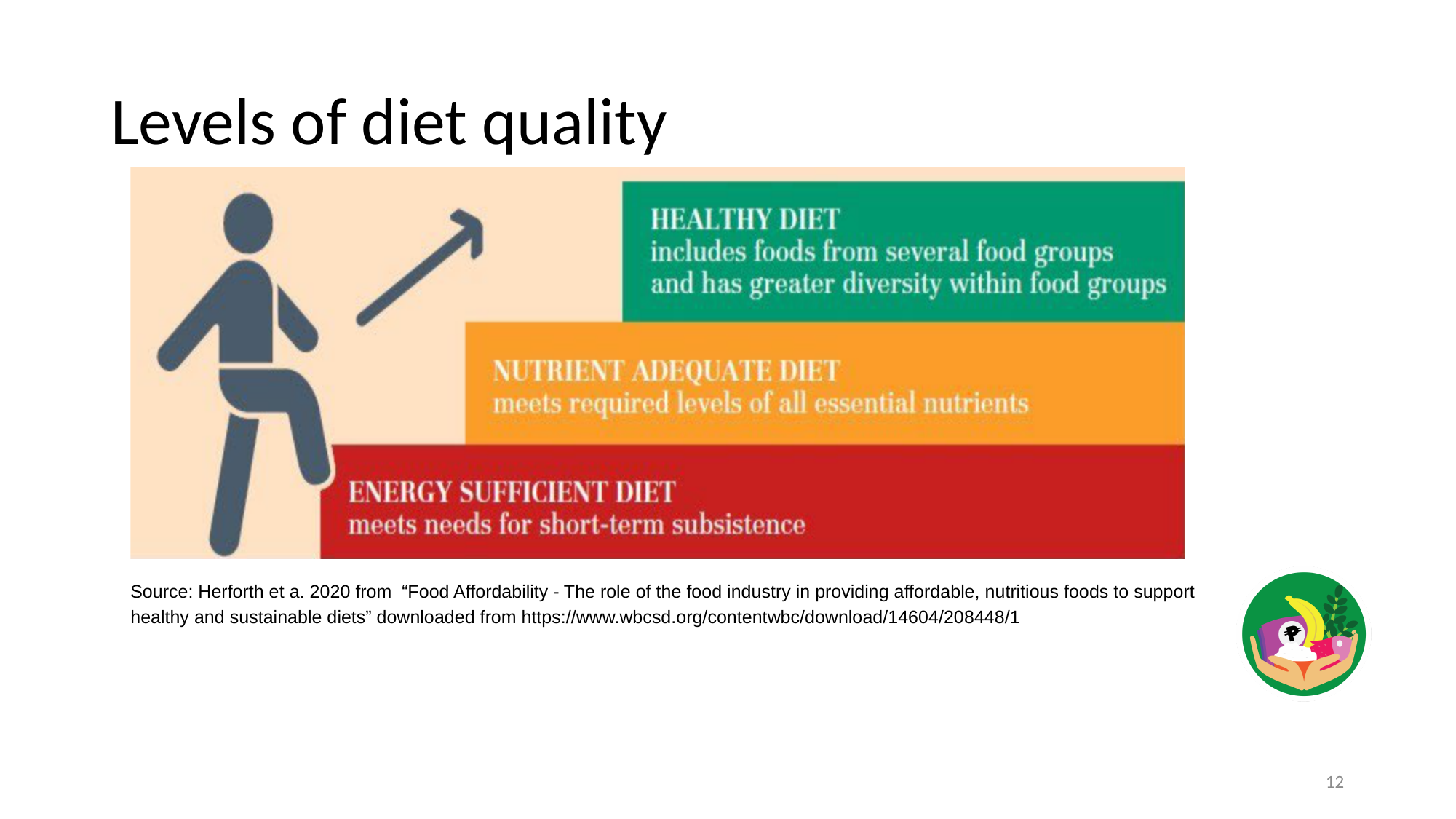

# Levels of diet quality

Source: Herforth et a. 2020 from  “Food Affordability - The role of the food industry in providing affordable, nutritious foods to support healthy and sustainable diets” downloaded from https://www.wbcsd.org/contentwbc/download/14604/208448/1

12